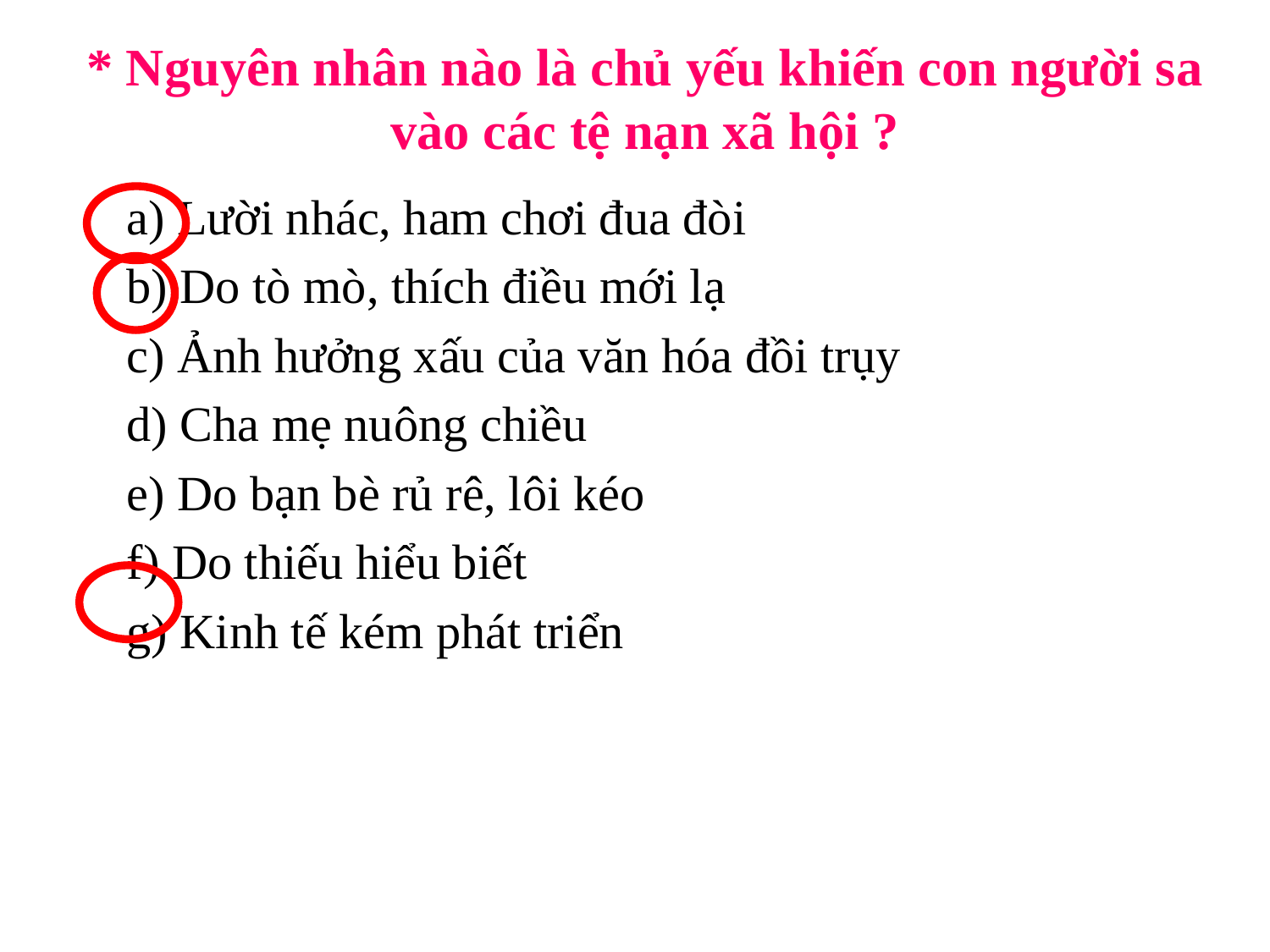

# * Nguyên nhân nào là chủ yếu khiến con người sa vào các tệ nạn xã hội ?
a) Lười nhác, ham chơi đua đòi
b) Do tò mò, thích điều mới lạ
c) Ảnh hưởng xấu của văn hóa đồi trụy
d) Cha mẹ nuông chiều
e) Do bạn bè rủ rê, lôi kéo
f) Do thiếu hiểu biết
g) Kinh tế kém phát triển